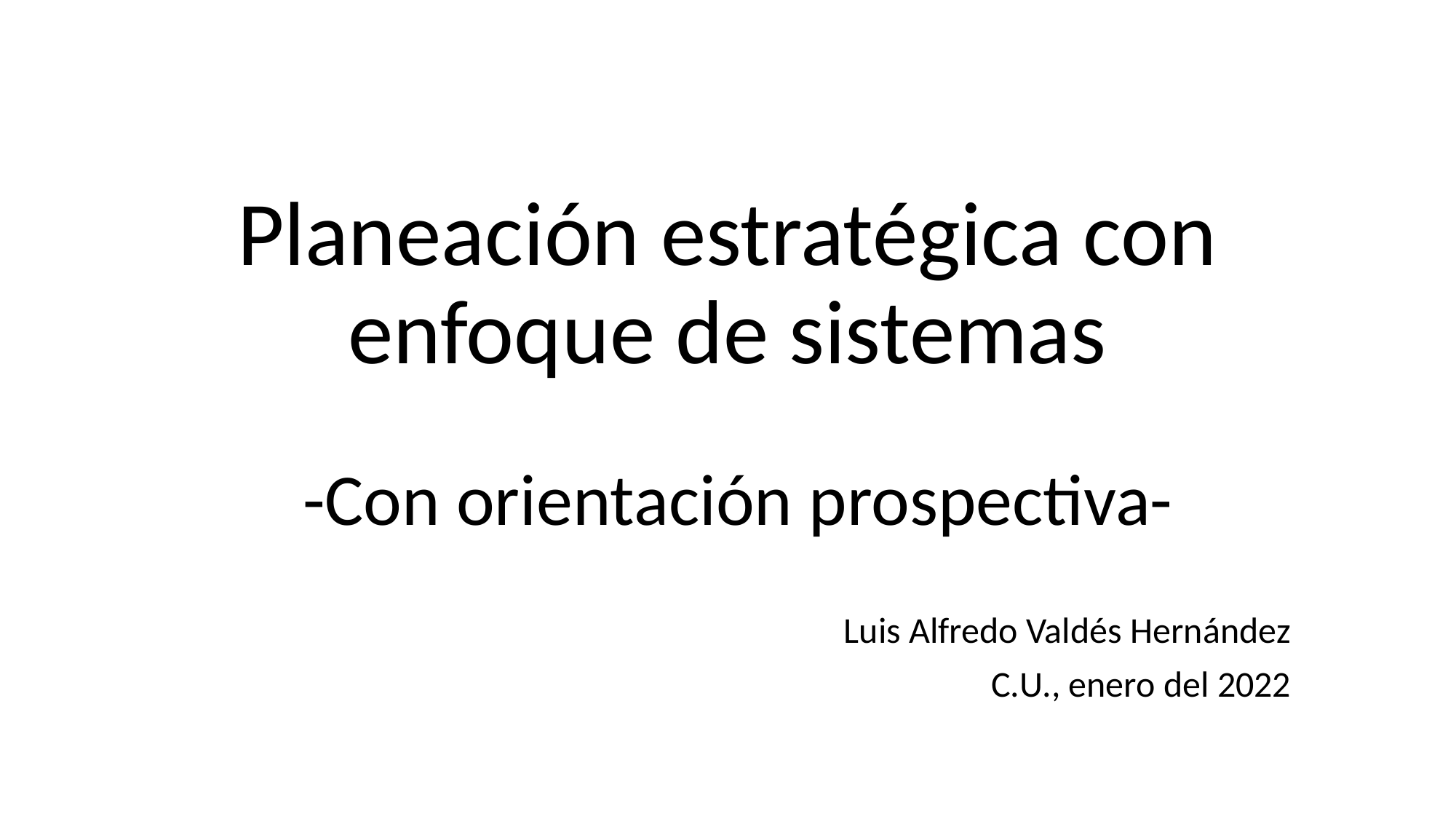

# Planeación estratégica con enfoque de sistemas

-Con orientación prospectiva-

Luis Alfredo Valdés Hernández
C.U., enero del 2022